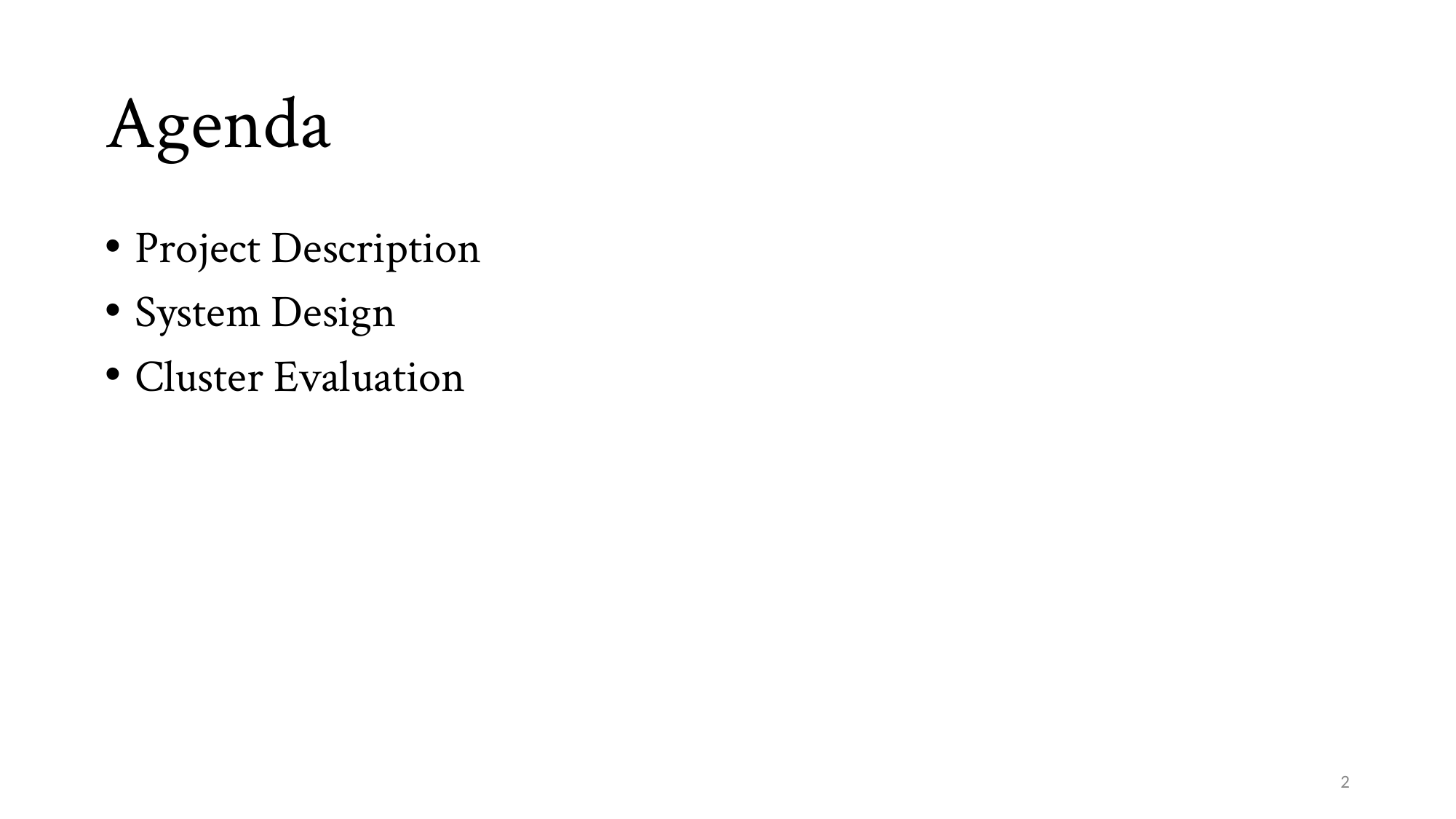

# Agenda
Project Description
System Design
Cluster Evaluation
2